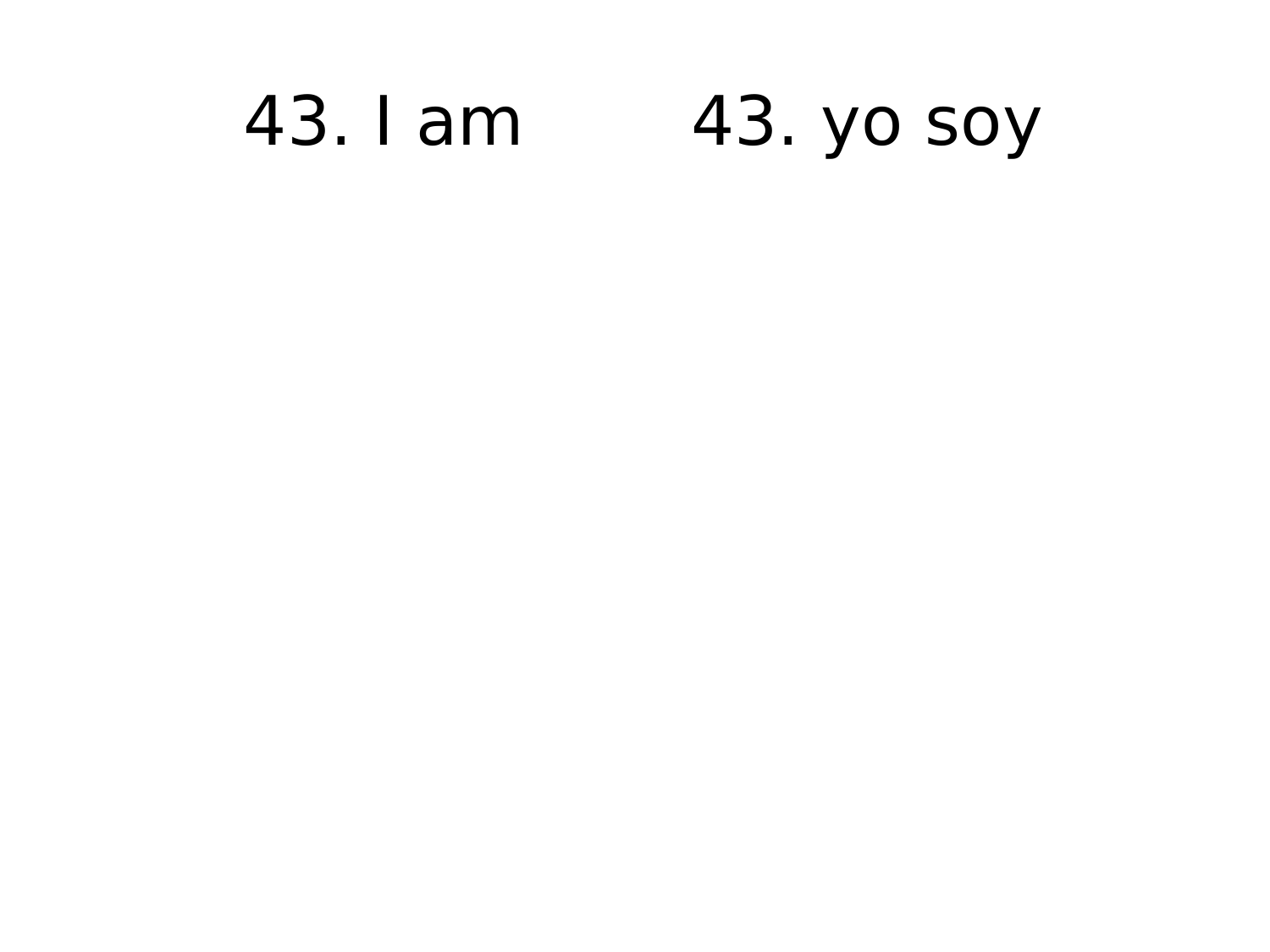

# 43. I am	 	43. yo soy